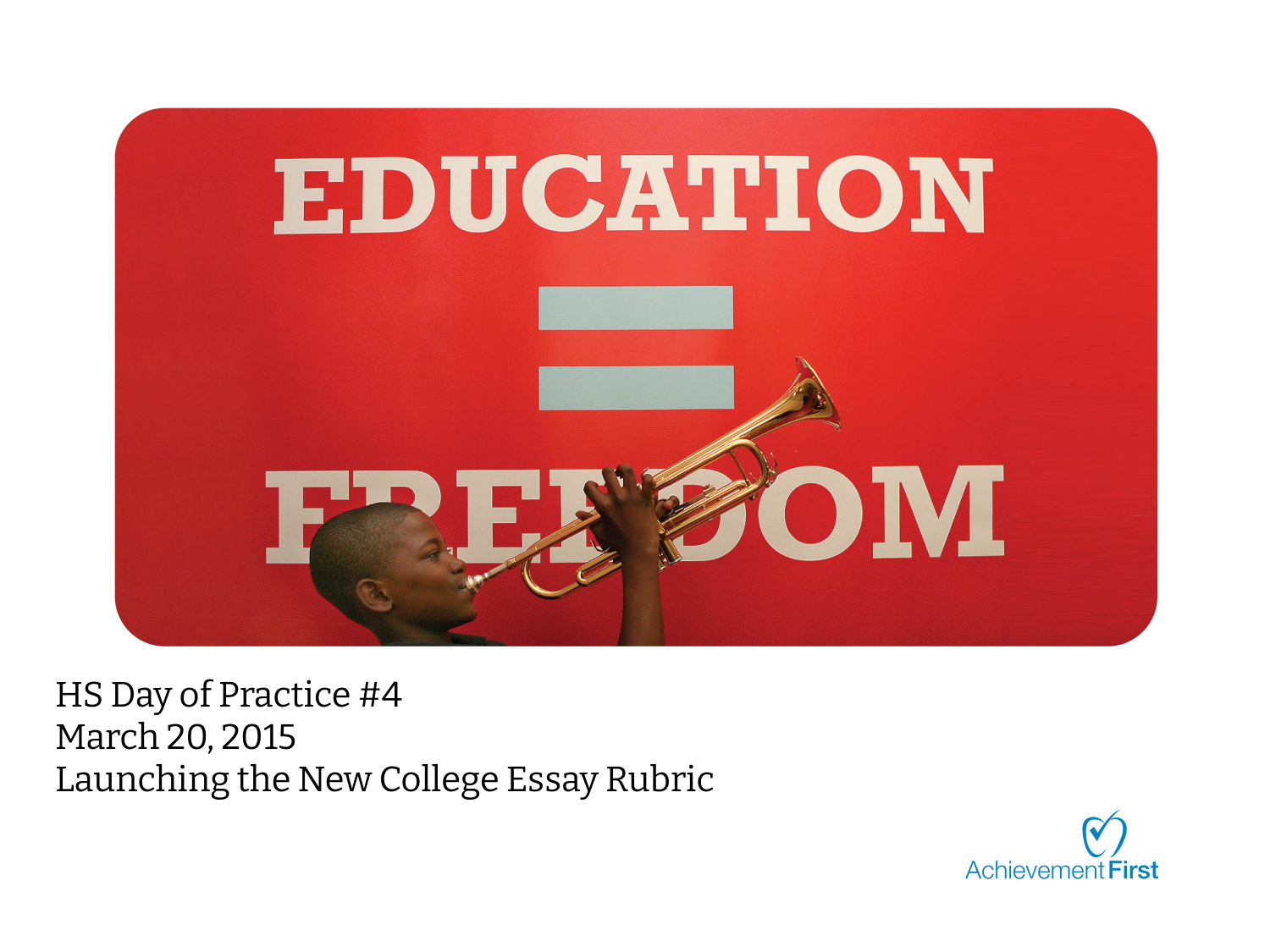

# HS Day of Practice #4 March 20, 2015 Launching the New College Essay Rubric